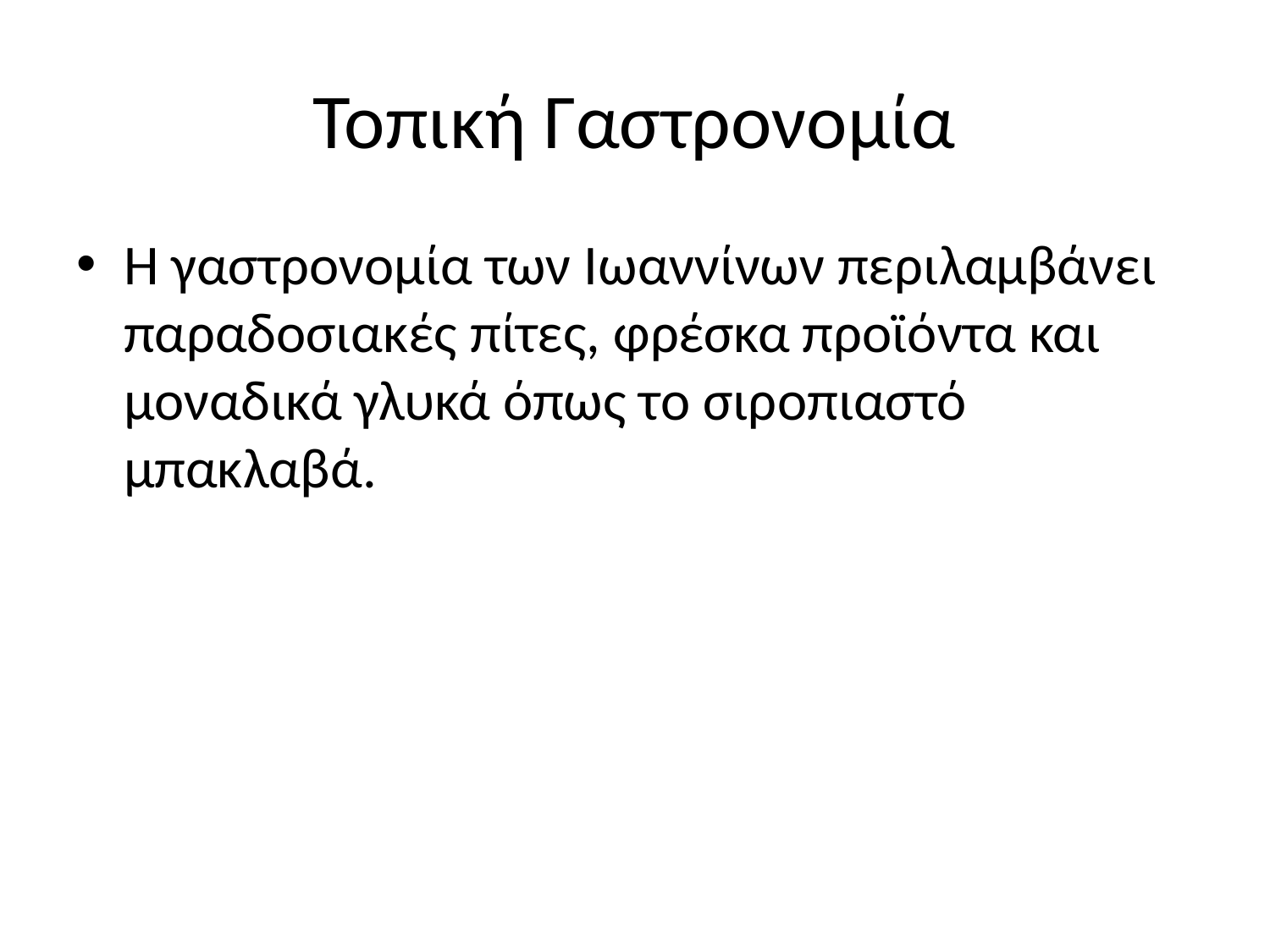

# Τοπική Γαστρονομία
Η γαστρονομία των Ιωαννίνων περιλαμβάνει παραδοσιακές πίτες, φρέσκα προϊόντα και μοναδικά γλυκά όπως το σιροπιαστό μπακλαβά.